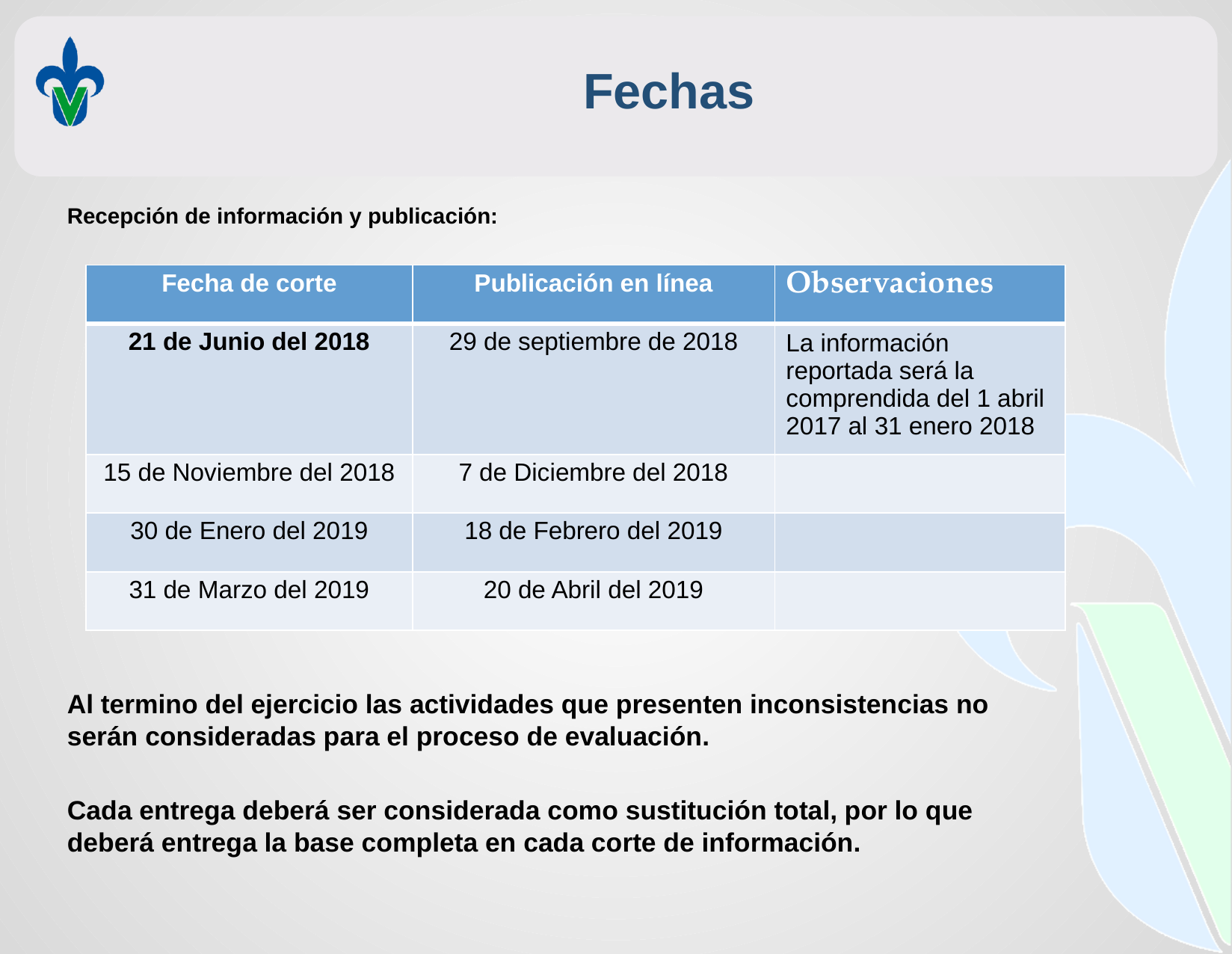

Fechas
Recepción de información y publicación:

Al termino del ejercicio las actividades que presenten inconsistencias no serán consideradas para el proceso de evaluación.

Cada entrega deberá ser considerada como sustitución total, por lo que deberá entrega la base completa en cada corte de información.

| Fecha de corte | Publicación en línea | Observaciones |
| --- | --- | --- |
| 21 de Junio del 2018 | 29 de septiembre de 2018 | La información reportada será la comprendida del 1 abril 2017 al 31 enero 2018 |
| 15 de Noviembre del 2018 | 7 de Diciembre del 2018 |  |
| 30 de Enero del 2019 | 18 de Febrero del 2019 |  |
| 31 de Marzo del 2019 | 20 de Abril del 2019 |  |